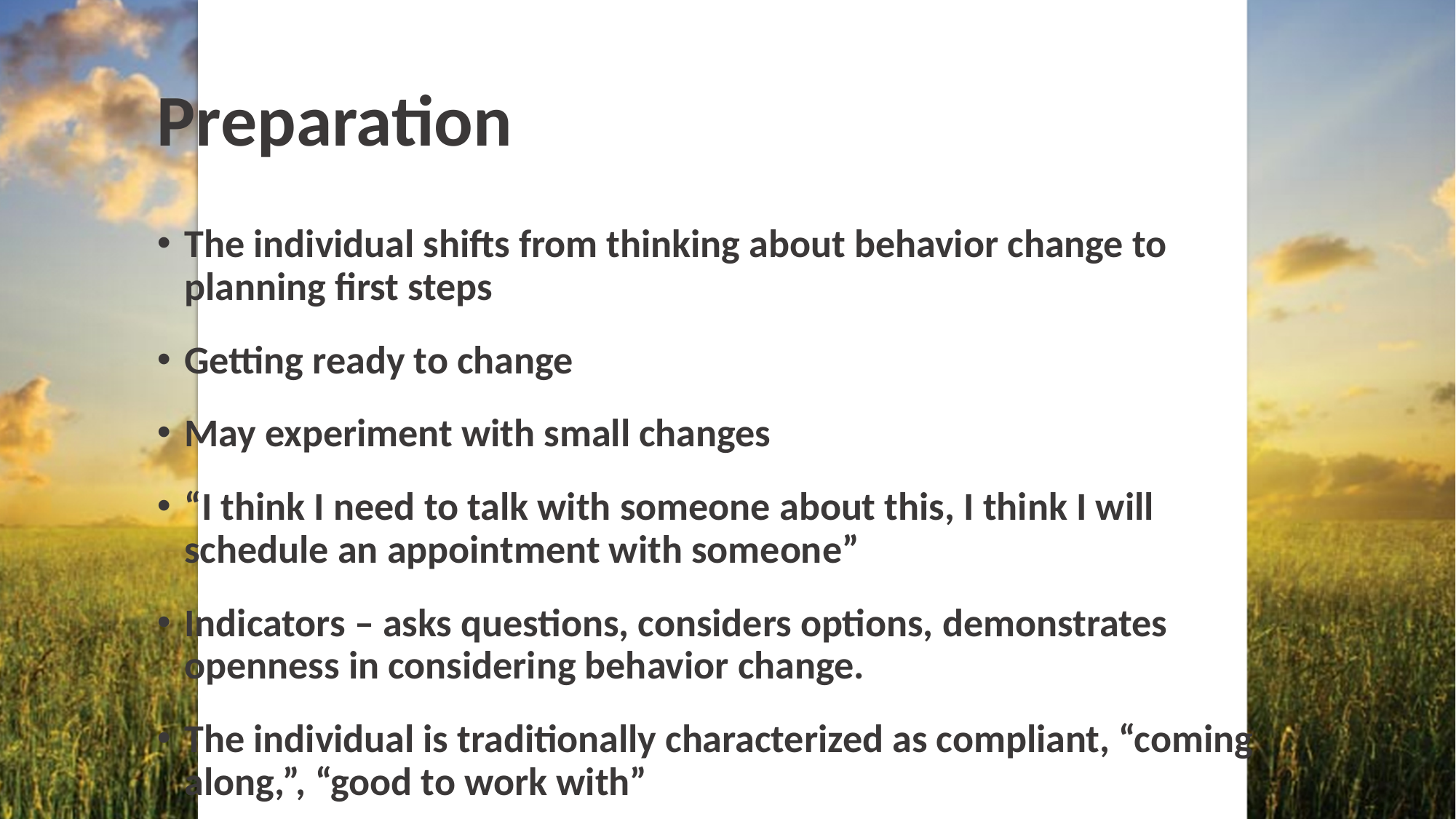

# Preparation
The individual shifts from thinking about behavior change to planning first steps
Getting ready to change
May experiment with small changes
“I think I need to talk with someone about this, I think I will schedule an appointment with someone”
Indicators – asks questions, considers options, demonstrates openness in considering behavior change.
The individual is traditionally characterized as compliant, “coming along,”, “good to work with”